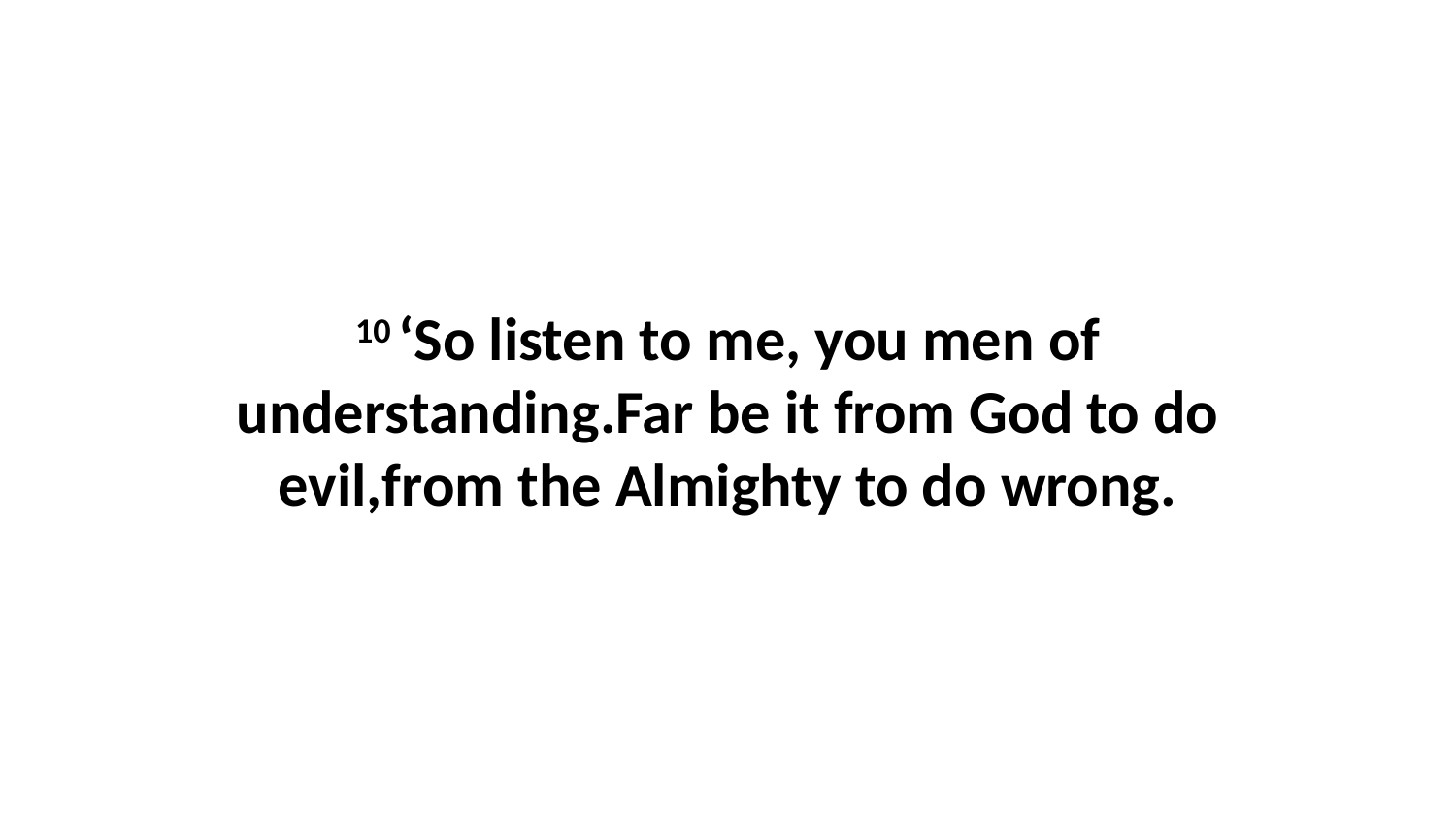

10 ‘So listen to me, you men of understanding.Far be it from God to do evil,from the Almighty to do wrong.